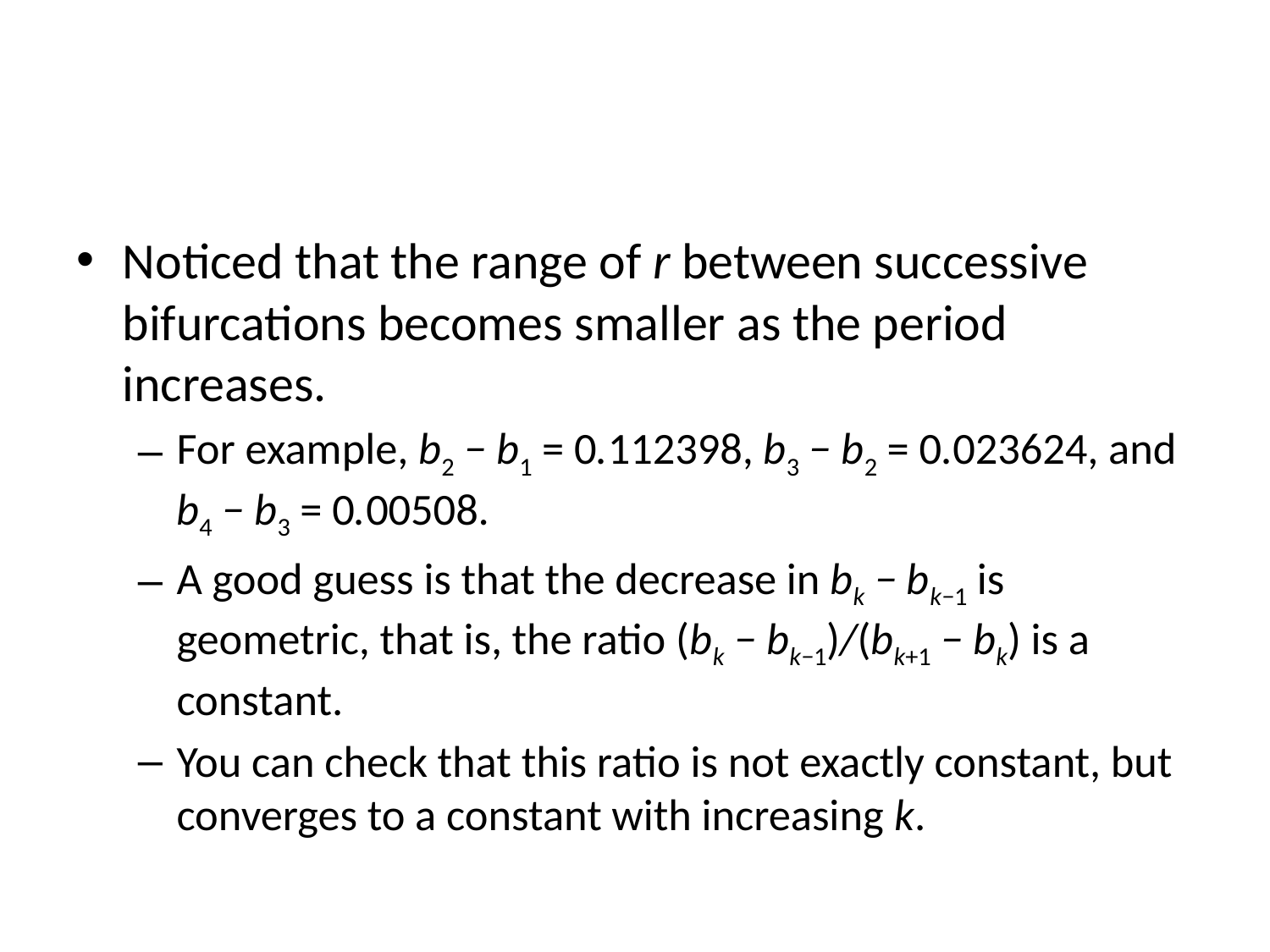

#
Noticed that the range of r between successive bifurcations becomes smaller as the period increases.
For example, b2 − b1 = 0.112398, b3 − b2 = 0.023624, and b4 − b3 = 0.00508.
A good guess is that the decrease in bk − bk−1 is geometric, that is, the ratio (bk − bk−1)/(bk+1 − bk) is a constant.
You can check that this ratio is not exactly constant, but converges to a constant with increasing k.